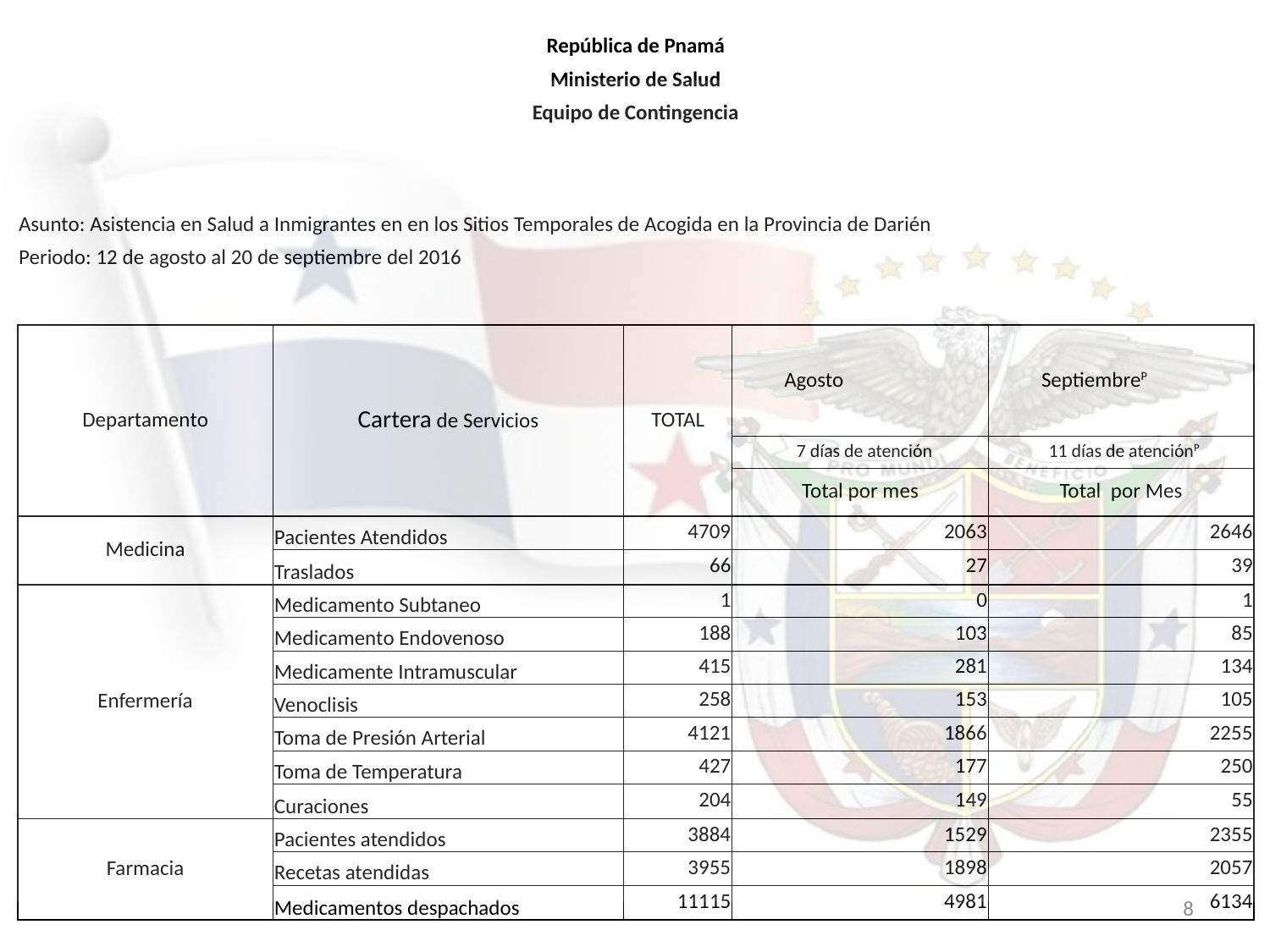

| República de Pnamá |  |  |  |  |
| --- | --- | --- | --- | --- |
| Ministerio de Salud |  |  |  |  |
| Equipo de Contingencia |  |  |  |  |
|  |  |  |  |  |
| Asunto: Asistencia en Salud a Inmigrantes en en los Sitios Temporales de Acogida en la Provincia de Darién |  |  |  |  |
| Periodo: 12 de agosto al 20 de septiembre del 2016 |  |  |  |  |
|  |  |  |  |  |
|  |  |  |  |  |
| Departamento | Cartera de Servicios | TOTAL | Agosto | SeptiembreP |
|  |  |  | 7 días de atención | 11 días de atenciónP |
|  |  |  | Total por mes | Total por Mes |
| Medicina | Pacientes Atendidos | 4709 | 2063 | 2646 |
|  | Traslados | 66 | 27 | 39 |
| Enfermería | Medicamento Subtaneo | 1 | 0 | 1 |
|  | Medicamento Endovenoso | 188 | 103 | 85 |
|  | Medicamente Intramuscular | 415 | 281 | 134 |
|  | Venoclisis | 258 | 153 | 105 |
|  | Toma de Presión Arterial | 4121 | 1866 | 2255 |
|  | Toma de Temperatura | 427 | 177 | 250 |
|  | Curaciones | 204 | 149 | 55 |
| Farmacia | Pacientes atendidos | 3884 | 1529 | 2355 |
|  | Recetas atendidas | 3955 | 1898 | 2057 |
|  | Medicamentos despachados | 11115 | 4981 | 6134 |
#

8